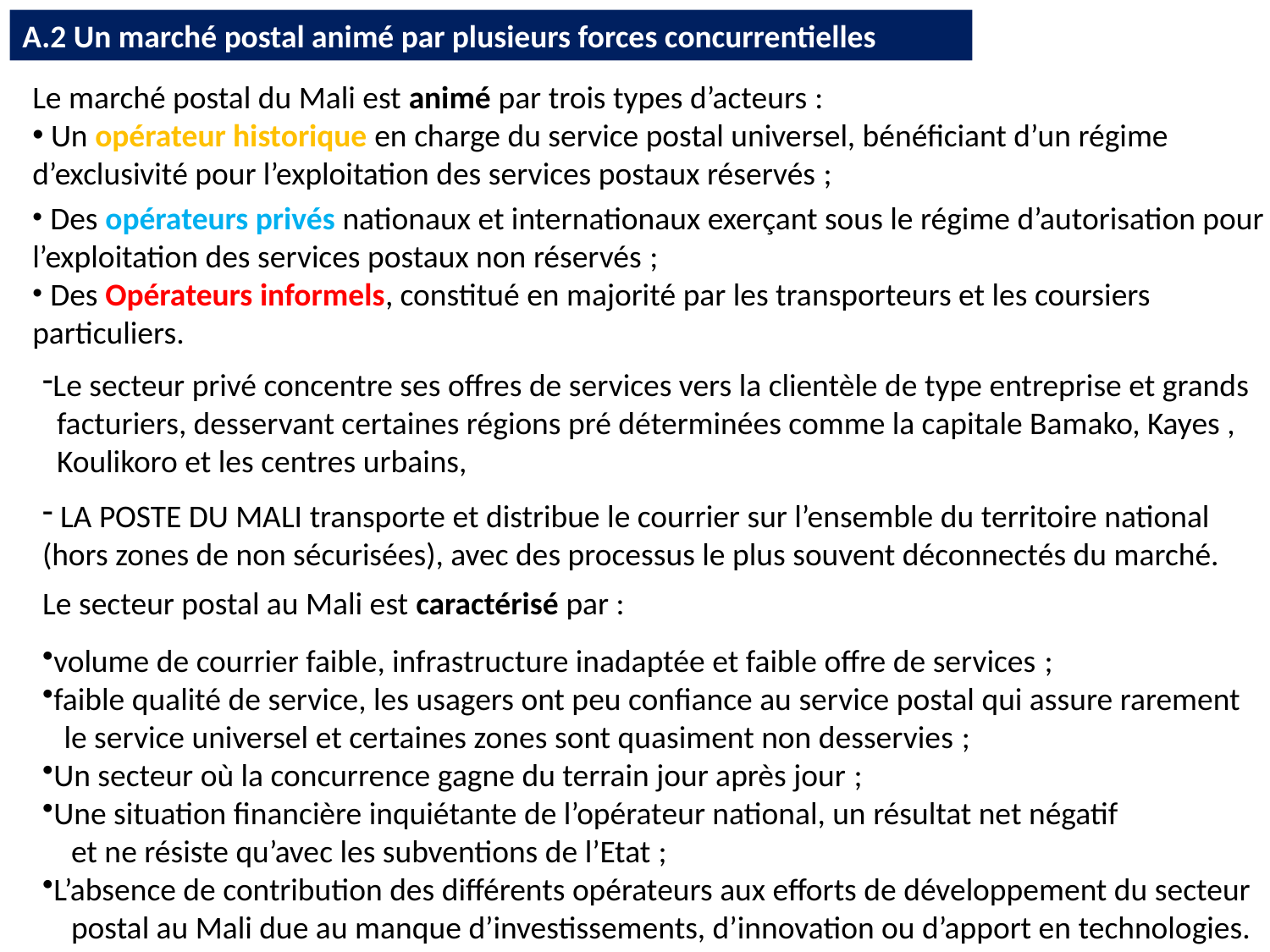

A.2 Un marché postal animé par plusieurs forces concurrentielles
Le marché postal du Mali est animé par trois types d’acteurs :
 Un opérateur historique en charge du service postal universel, bénéficiant d’un régime d’exclusivité pour l’exploitation des services postaux réservés ;

 Des opérateurs privés nationaux et internationaux exerçant sous le régime d’autorisation pour l’exploitation des services postaux non réservés ;
 Des Opérateurs informels, constitué en majorité par les transporteurs et les coursiers particuliers.
Le secteur privé concentre ses offres de services vers la clientèle de type entreprise et grands
  facturiers, desservant certaines régions pré déterminées comme la capitale Bamako, Kayes ,
  Koulikoro et les centres urbains,

 LA POSTE DU MALI transporte et distribue le courrier sur l’ensemble du territoire national
(hors zones de non sécurisées), avec des processus le plus souvent déconnectés du marché.
Le secteur postal au Mali est caractérisé par :

volume de courrier faible, infrastructure inadaptée et faible offre de services ;
faible qualité de service, les usagers ont peu confiance au service postal qui assure rarement
   le service universel et certaines zones sont quasiment non desservies ;
Un secteur où la concurrence gagne du terrain jour après jour ;
Une situation financière inquiétante de l’opérateur national, un résultat net négatif
    et ne résiste qu’avec les subventions de l’Etat ;
L’absence de contribution des différents opérateurs aux efforts de développement du secteur
    postal au Mali due au manque d’investissements, d’innovation ou d’apport en technologies.